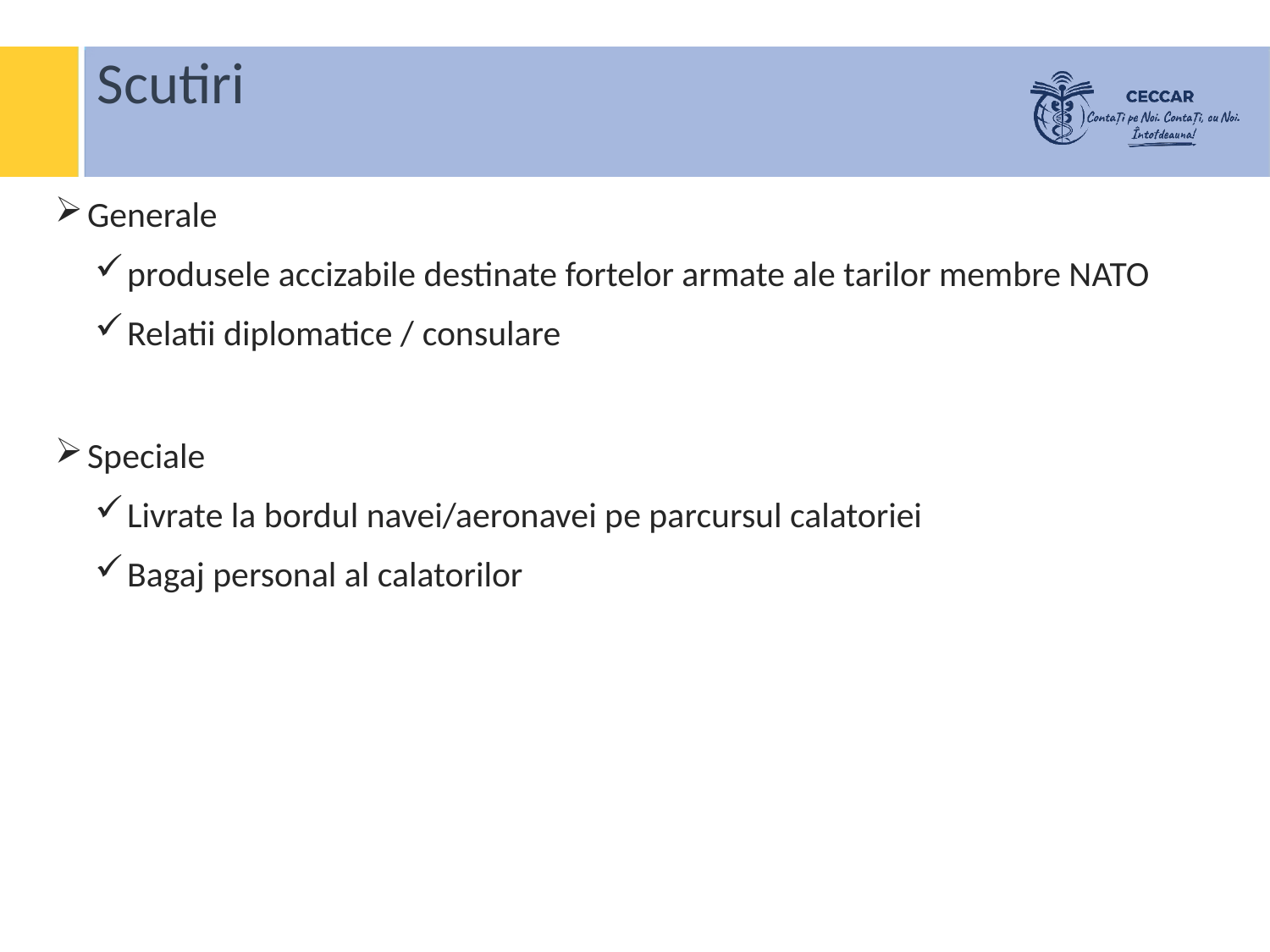

# Scutiri

Generale
produsele accizabile destinate fortelor armate ale tarilor membre NATO
Relatii diplomatice / consulare

Speciale
Livrate la bordul navei/aeronavei pe parcursul calatoriei
Bagaj personal al calatorilor